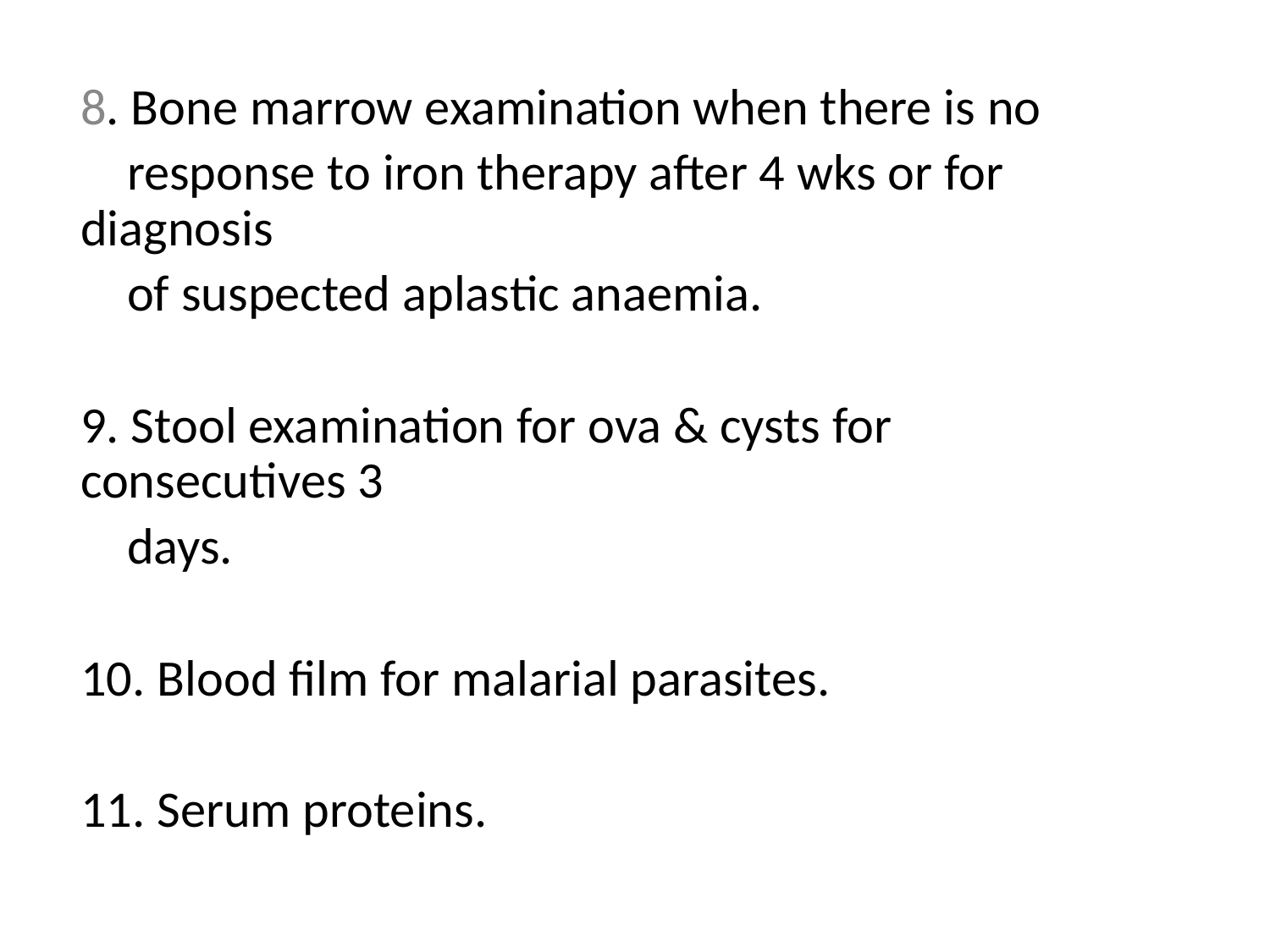

8. Bone marrow examination when there is no
    response to iron therapy after 4 wks or for diagnosis
    of suspected aplastic anaemia.

9. Stool examination for ova & cysts for consecutives 3
    days.

10. Blood film for malarial parasites.

11. Serum proteins.